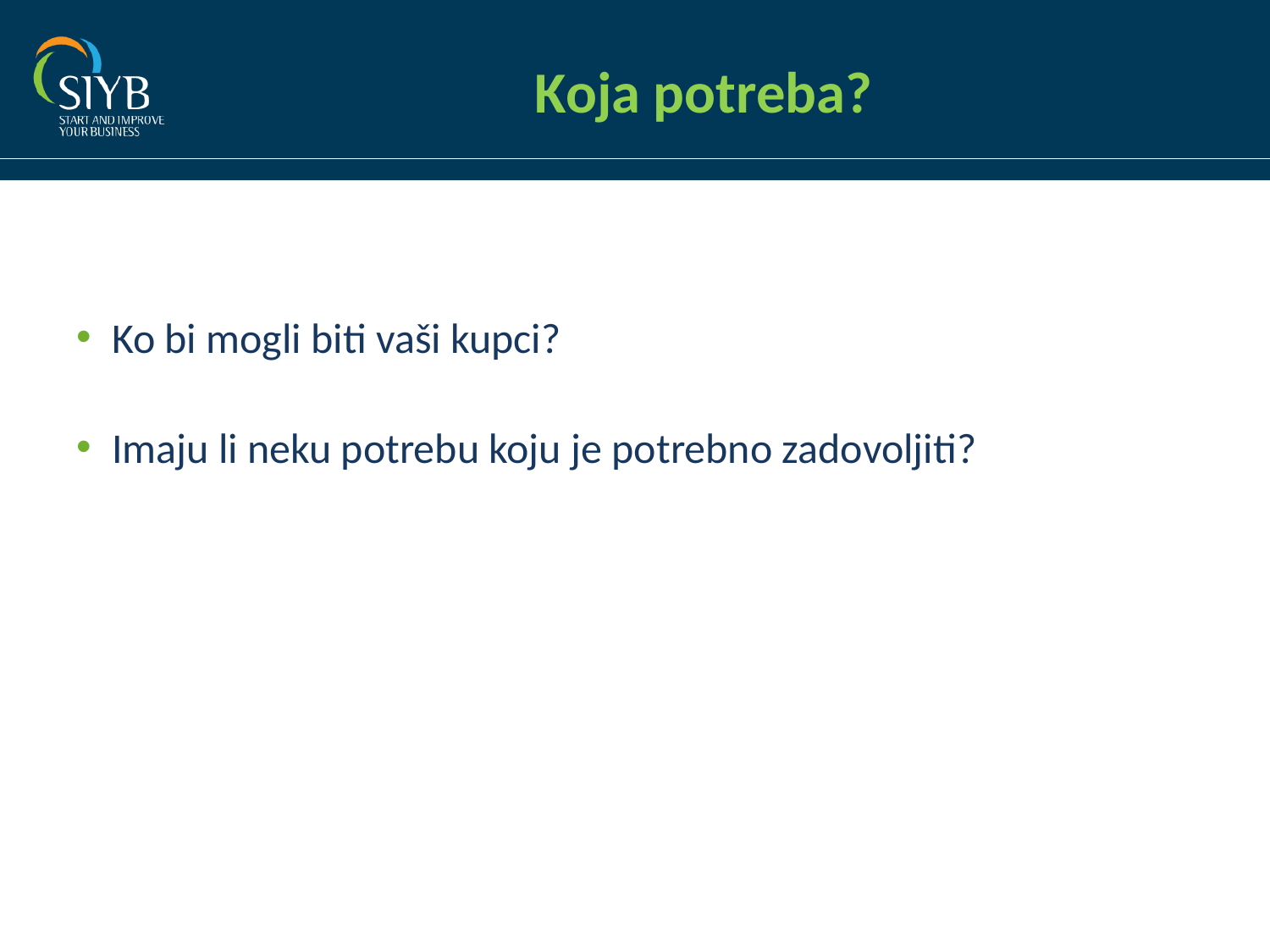

# Koja potreba?
Ko bi mogli biti vaši kupci?
Imaju li neku potrebu koju je potrebno zadovoljiti?